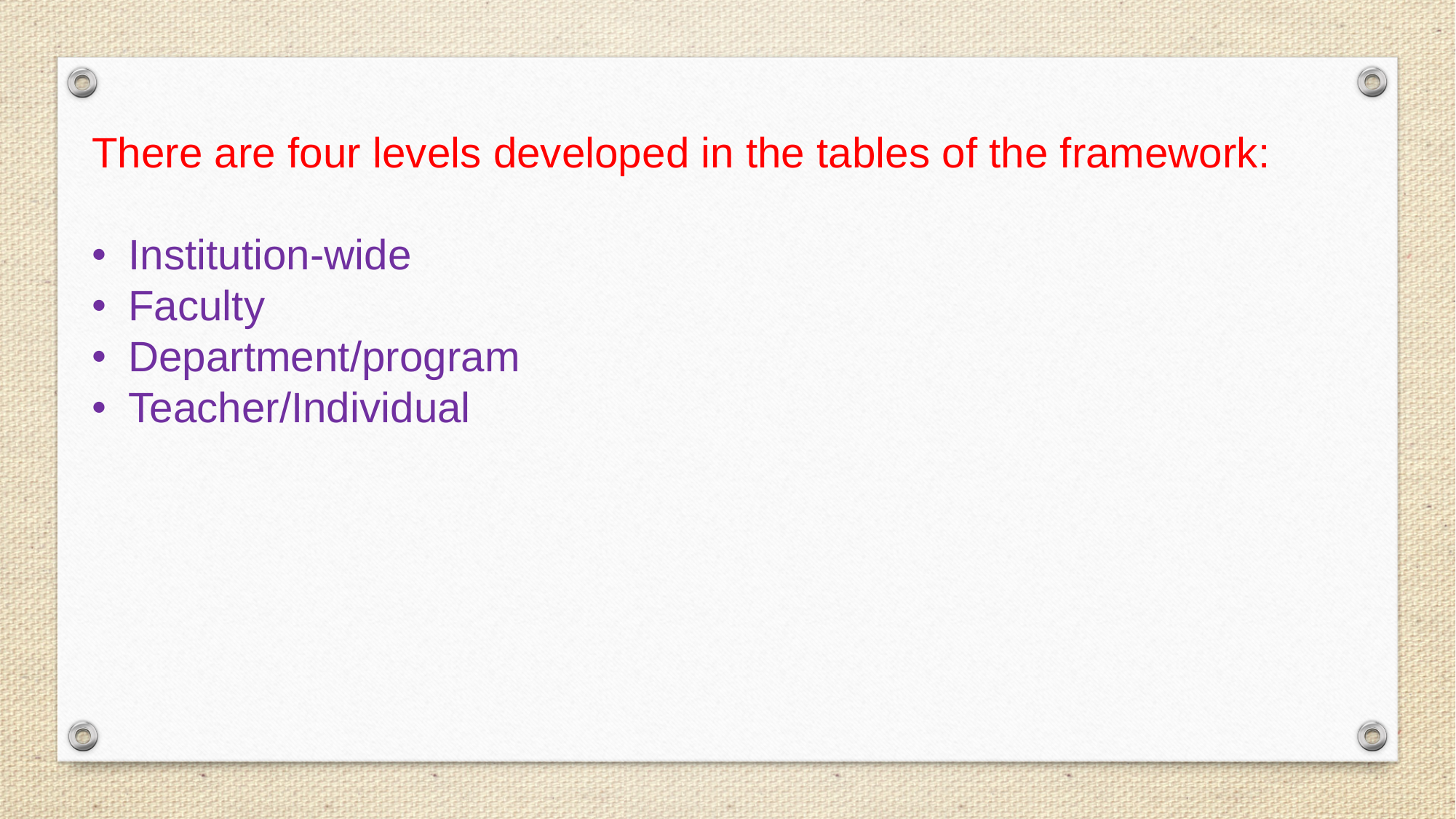

There are four levels developed in the tables of the framework:

• Institution-wide
• Faculty
• Department/program
• Teacher/Individual